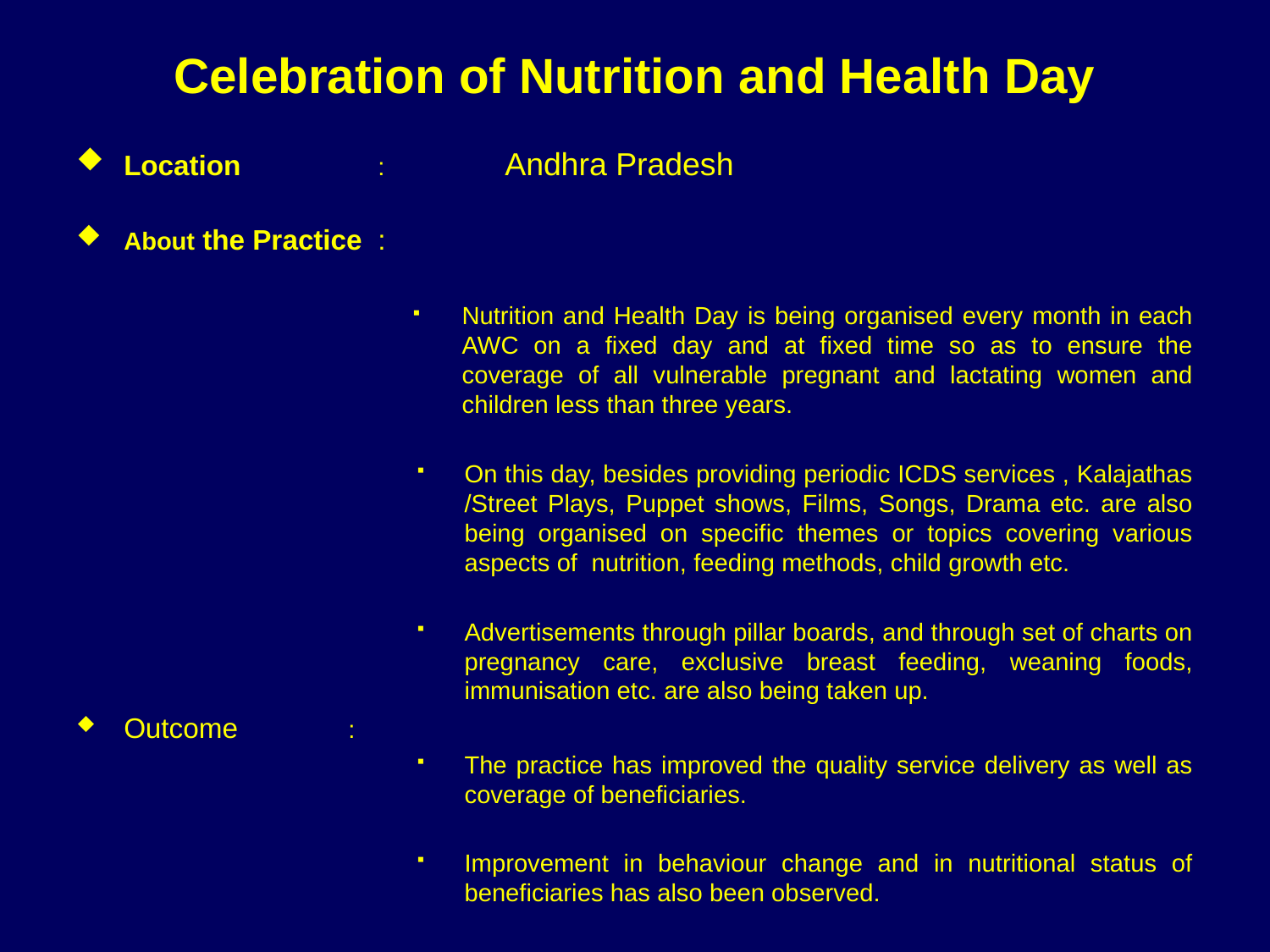

# Celebration of Nutrition and Health Day
Location 		: 	Andhra Pradesh

About the Practice 	:

Nutrition and Health Day is being organised every month in each AWC on a fixed day and at fixed time so as to ensure the coverage of all vulnerable pregnant and lactating women and children less than three years.

On this day, besides providing periodic ICDS services , Kalajathas /Street Plays, Puppet shows, Films, Songs, Drama etc. are also being organised on specific themes or topics covering various aspects of  nutrition, feeding methods, child growth etc.

Advertisements through pillar boards, and through set of charts on pregnancy care, exclusive breast feeding, weaning foods, immunisation etc. are also being taken up.
Outcome 	              :
The practice has improved the quality service delivery as well as coverage of beneficiaries.

Improvement in behaviour change and in nutritional status of beneficiaries has also been observed.